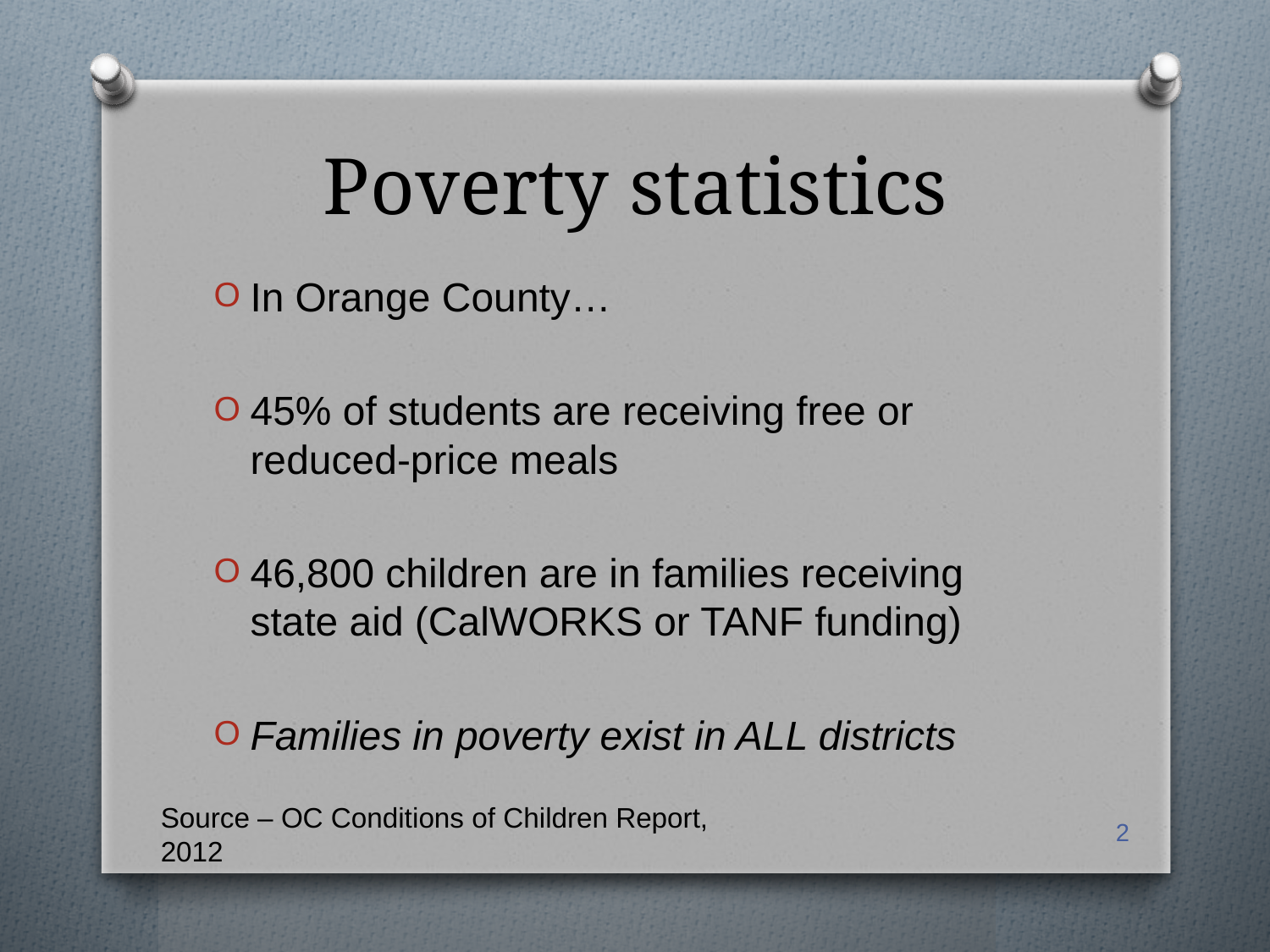

# Poverty statistics
In Orange County…

45% of students are receiving free or reduced-price meals

46,800 children are in families receiving state aid (CalWORKS or TANF funding)

Families in poverty exist in ALL districts

Source – OC Conditions of Children Report, 2012
2